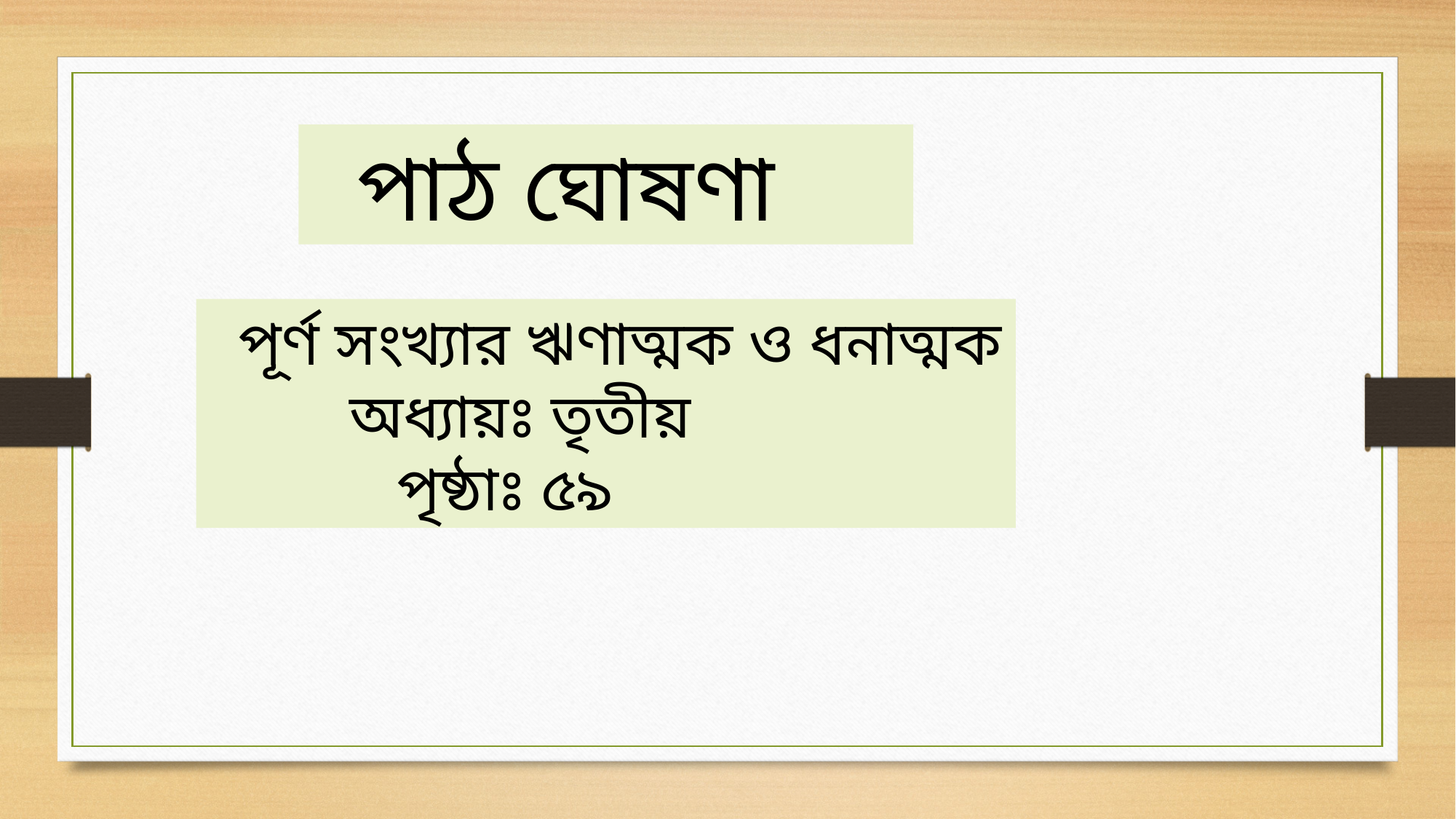

পাঠ ঘোষণা
  পূর্ণ সংখ্যার ঋণাত্মক ও ধনাত্মক
         অধ্যায়ঃ তৃতীয়
            পৃষ্ঠাঃ ৫৯